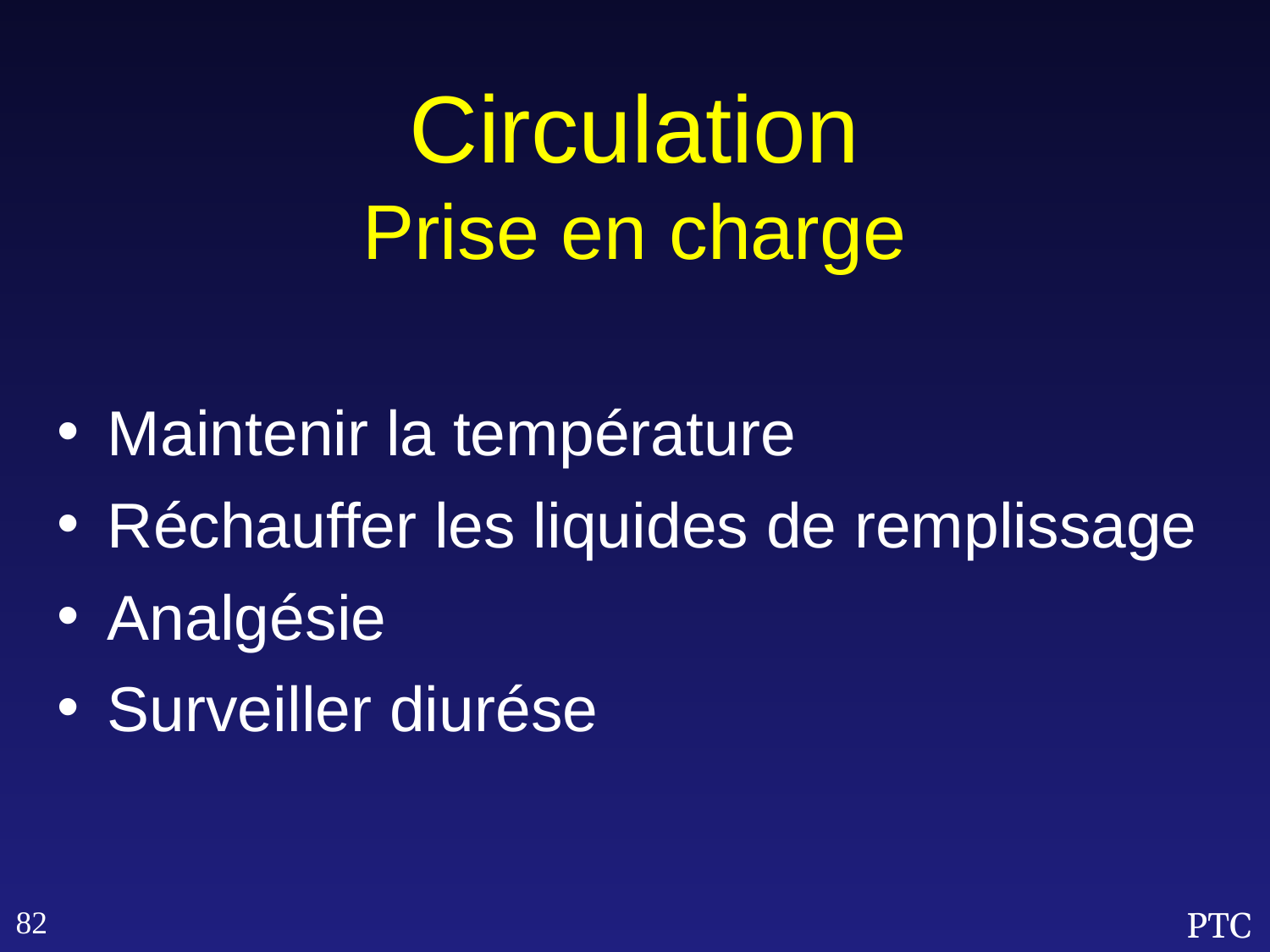

# Circulation Prise en charge
Maintenir la température
Réchauffer les liquides de remplissage
Analgésie
Surveiller diurése

82